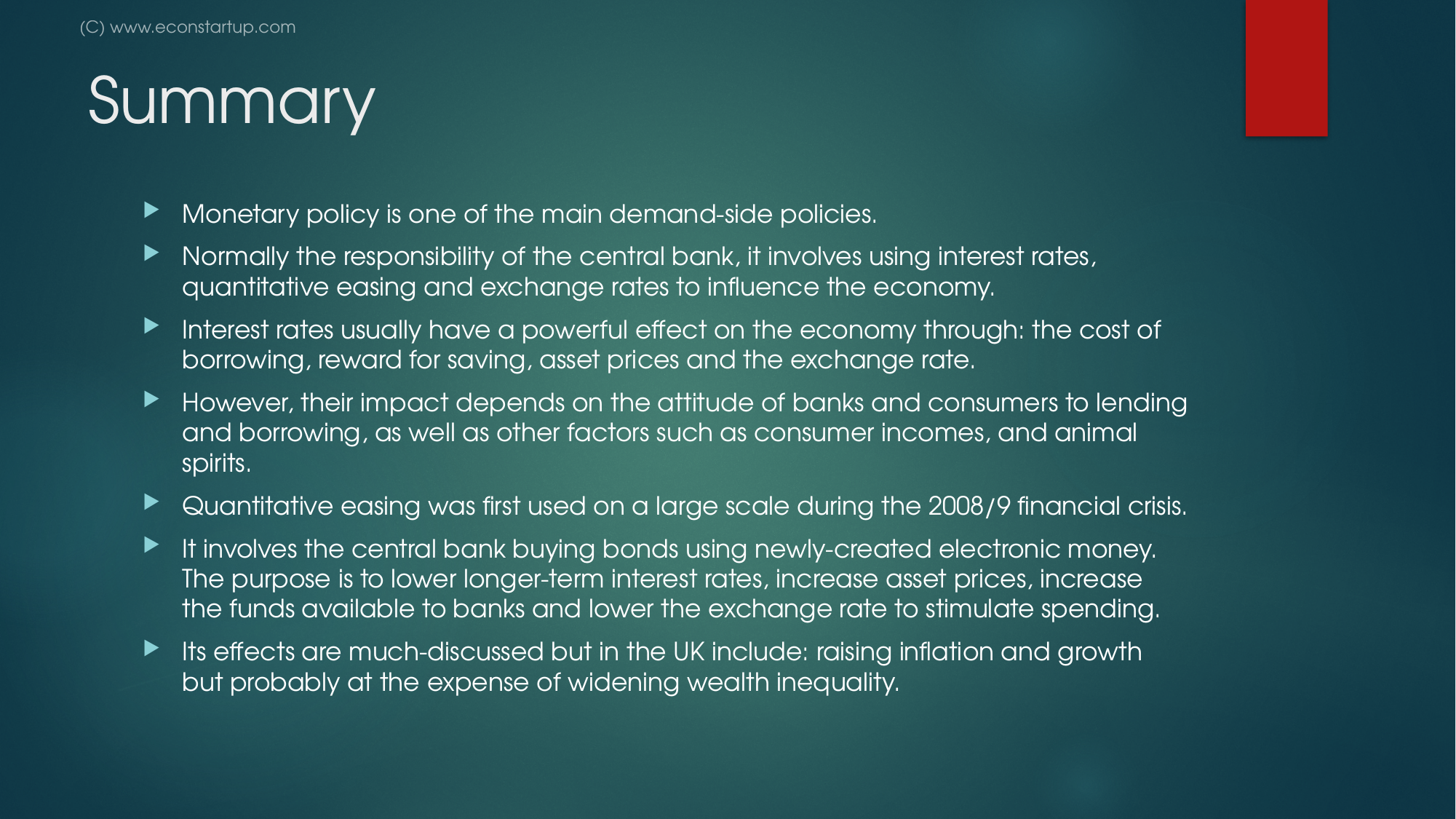

(C) www.econstartup.com
# Summary
Monetary policy is one of the main demand-side policies.
Normally the responsibility of the central bank, it involves using interest rates, quantitative easing and exchange rates to influence the economy.
Interest rates usually have a powerful effect on the economy through: the cost of borrowing, reward for saving, asset prices and the exchange rate.
However, their impact depends on the attitude of banks and consumers to lending and borrowing, as well as other factors such as consumer incomes, and animal spirits.
Quantitative easing was first used on a large scale during the 2008/9 financial crisis.
It involves the central bank buying bonds using newly-created electronic money.  The purpose is to lower longer-term interest rates, increase asset prices, increase the funds available to banks and lower the exchange rate to stimulate spending.
Its effects are much-discussed but in the UK include: raising inflation and growth but probably at the expense of widening wealth inequality.